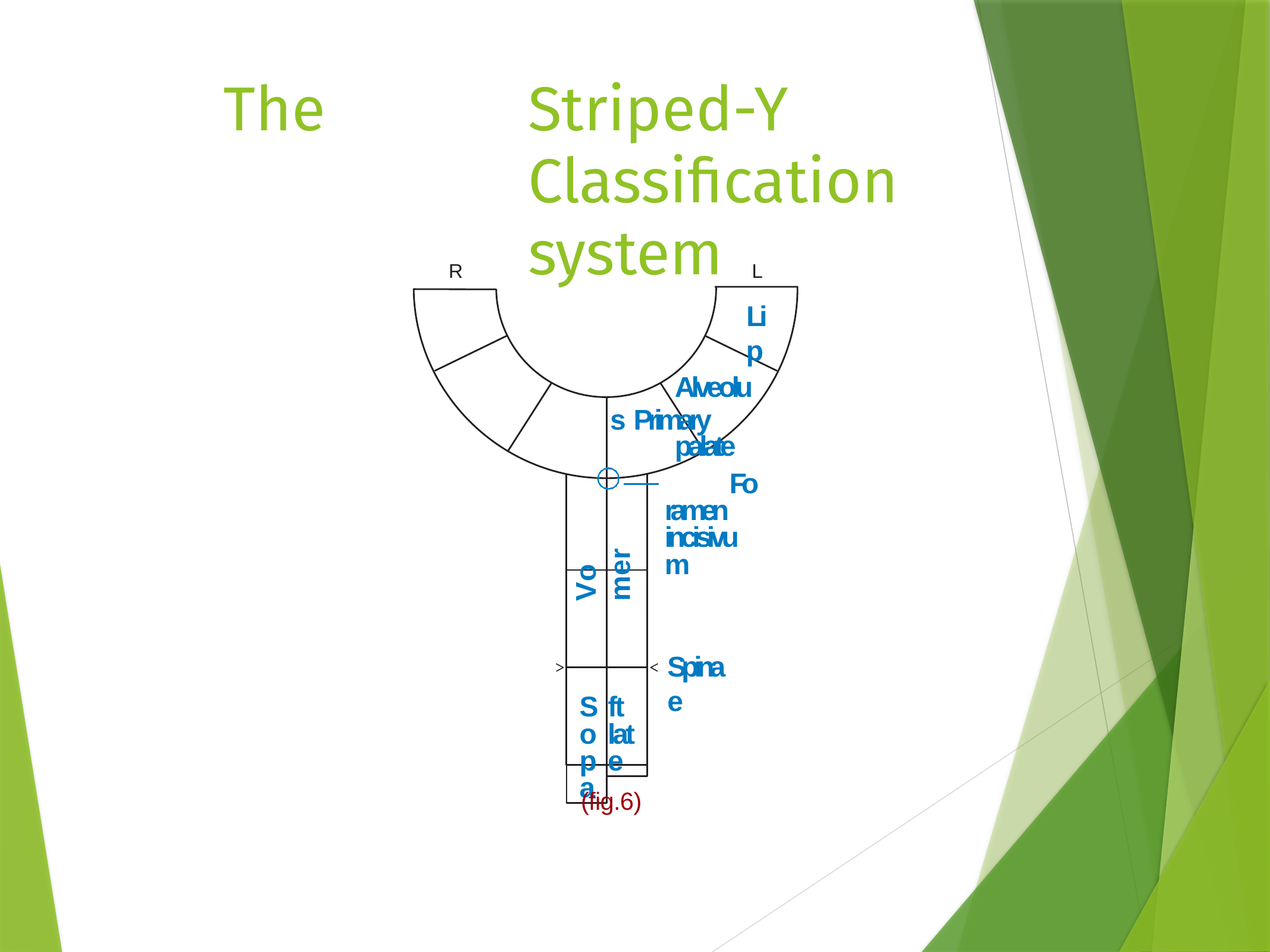

# The	Striped-Y Classification  system
L
Lip
R

Alveolus  Primary
palate
Foramen  incisivum

Vomer

Spinae

So  pa
ft  late
(fig.6)